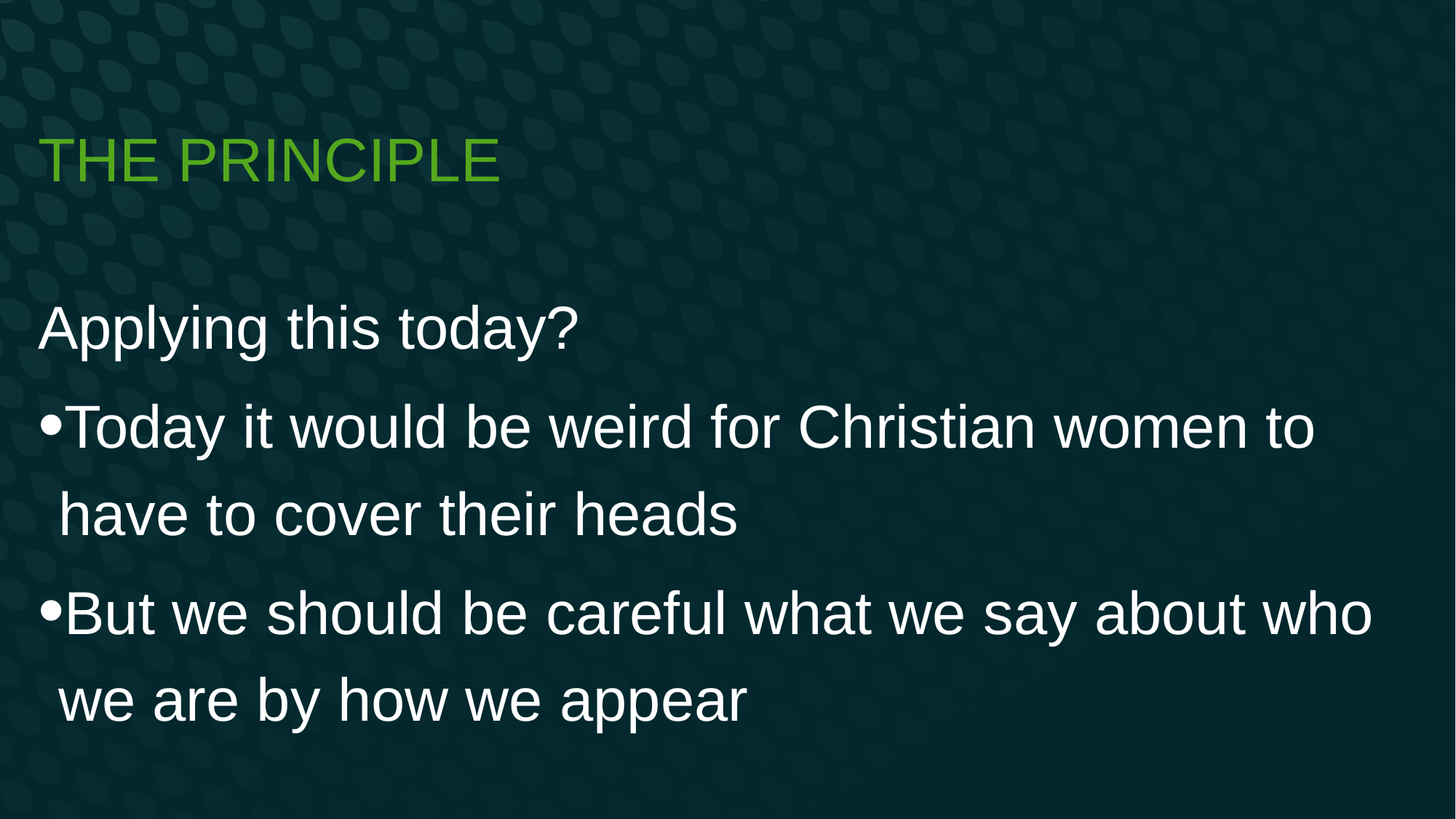

# The principle
Applying this today?
Today it would be weird for Christian women to have to cover their heads
But we should be careful what we say about who we are by how we appear